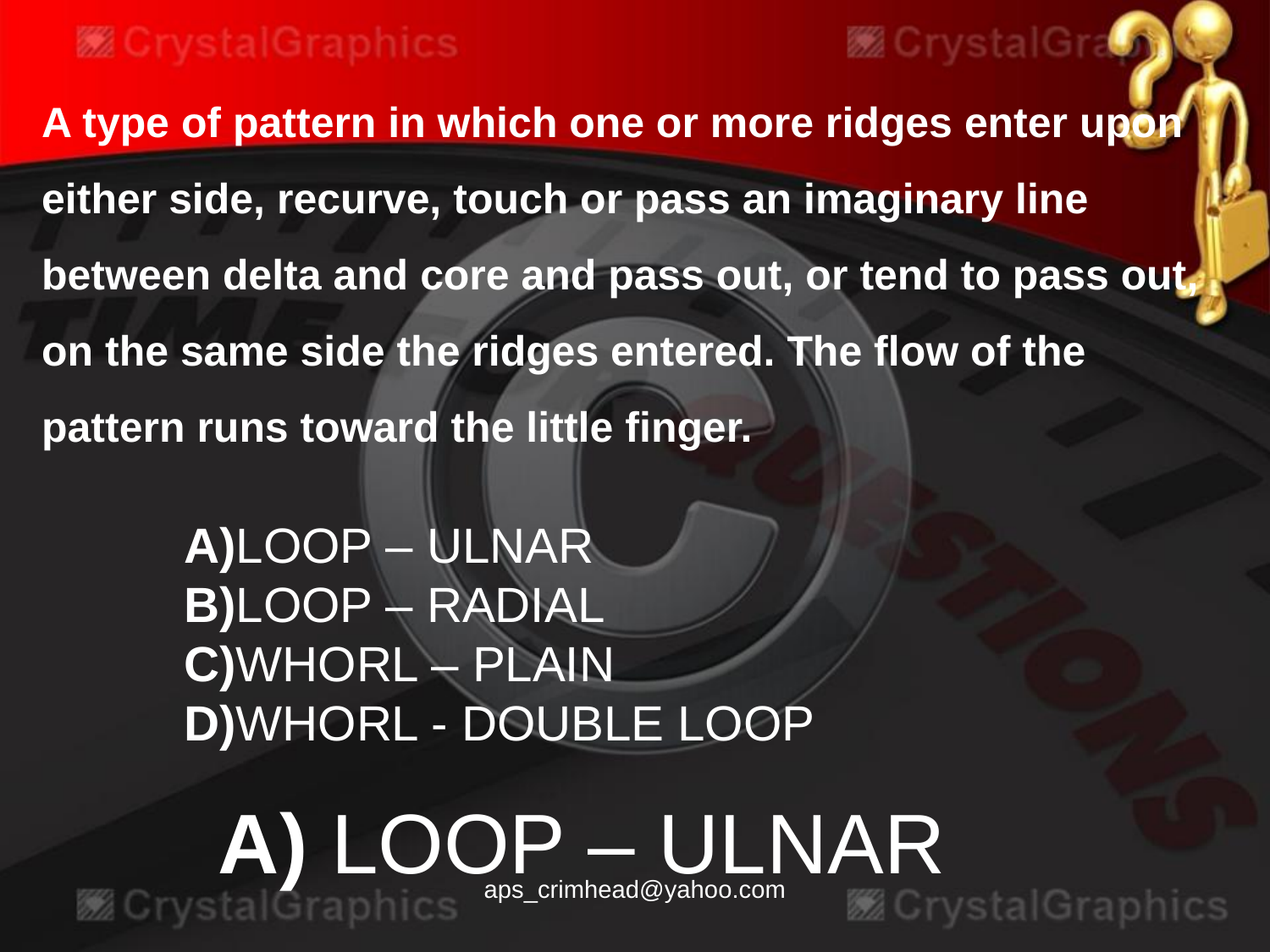

A type of pattern in which one or more ridges enter upon either side, recurve, touch or pass an imaginary line between delta and core and pass out, or tend to pass out, on the same side the ridges entered. The flow of the pattern runs toward the little finger.
A)LOOP – ULNAR
B)LOOP – RADIAL
C)WHORL – PLAIN
D)WHORL - DOUBLE LOOP
A) LOOP – ULNAR
aps_crimhead@yahoo.com